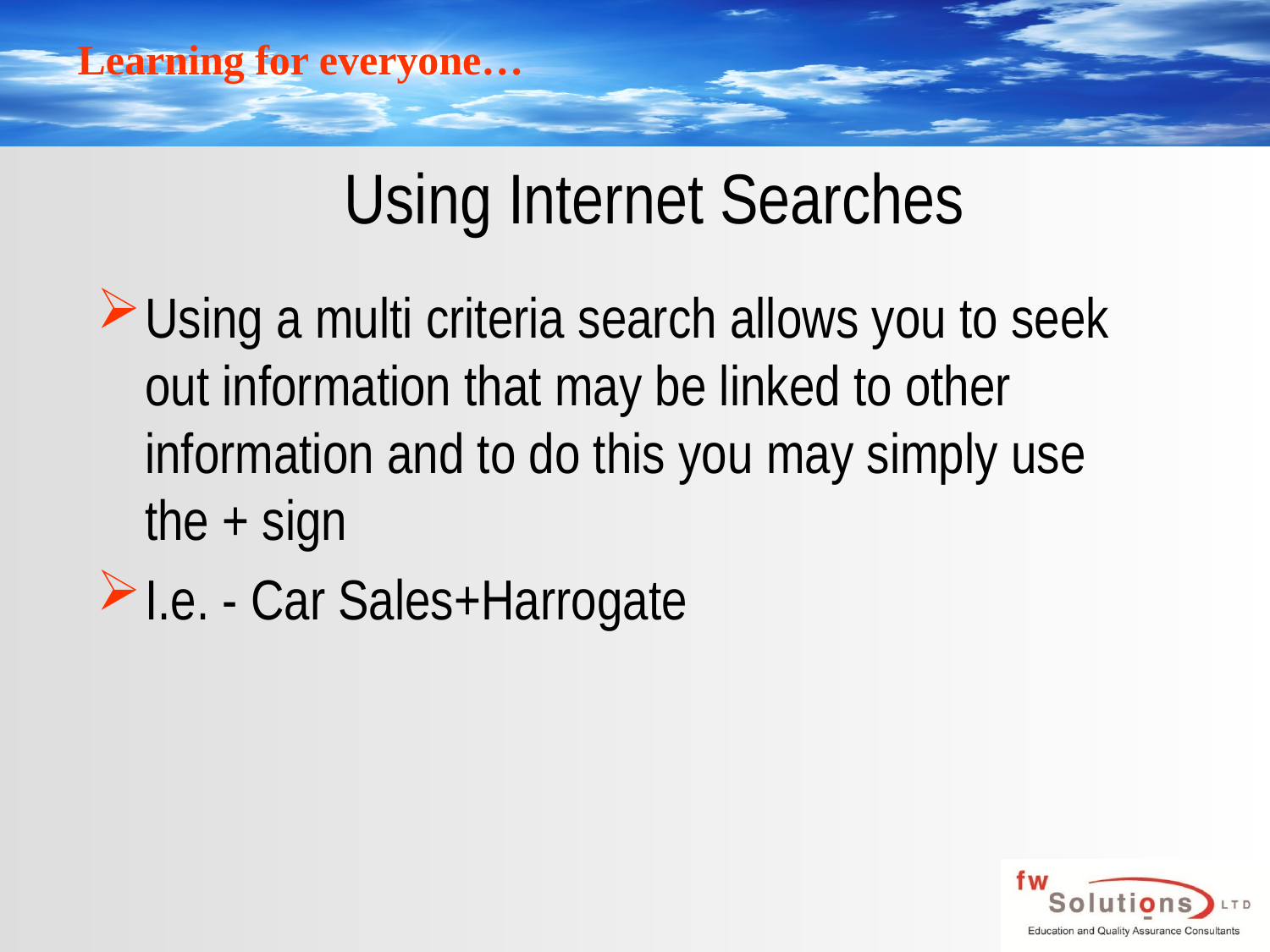

# Using Internet Searches
Using a multi criteria search allows you to seek out information that may be linked to other information and to do this you may simply use the + sign
I.e. - Car Sales+Harrogate